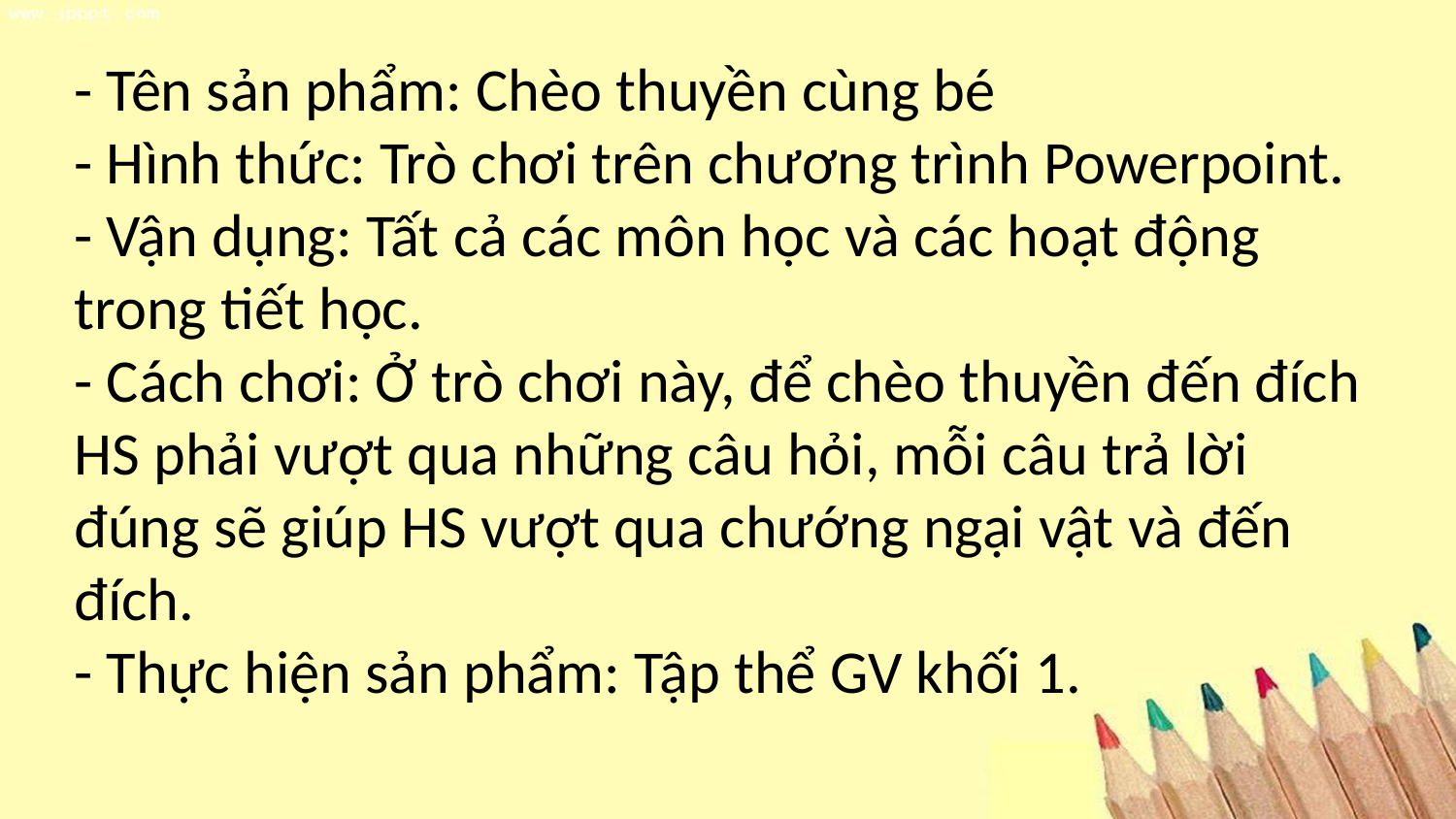

- Tên sản phẩm: Chèo thuyền cùng bé
- Hình thức: Trò chơi trên chương trình Powerpoint.
- Vận dụng: Tất cả các môn học và các hoạt động trong tiết học.
- Cách chơi: Ở trò chơi này, để chèo thuyền đến đích HS phải vượt qua những câu hỏi, mỗi câu trả lời đúng sẽ giúp HS vượt qua chướng ngại vật và đến đích.
- Thực hiện sản phẩm: Tập thể GV khối 1.